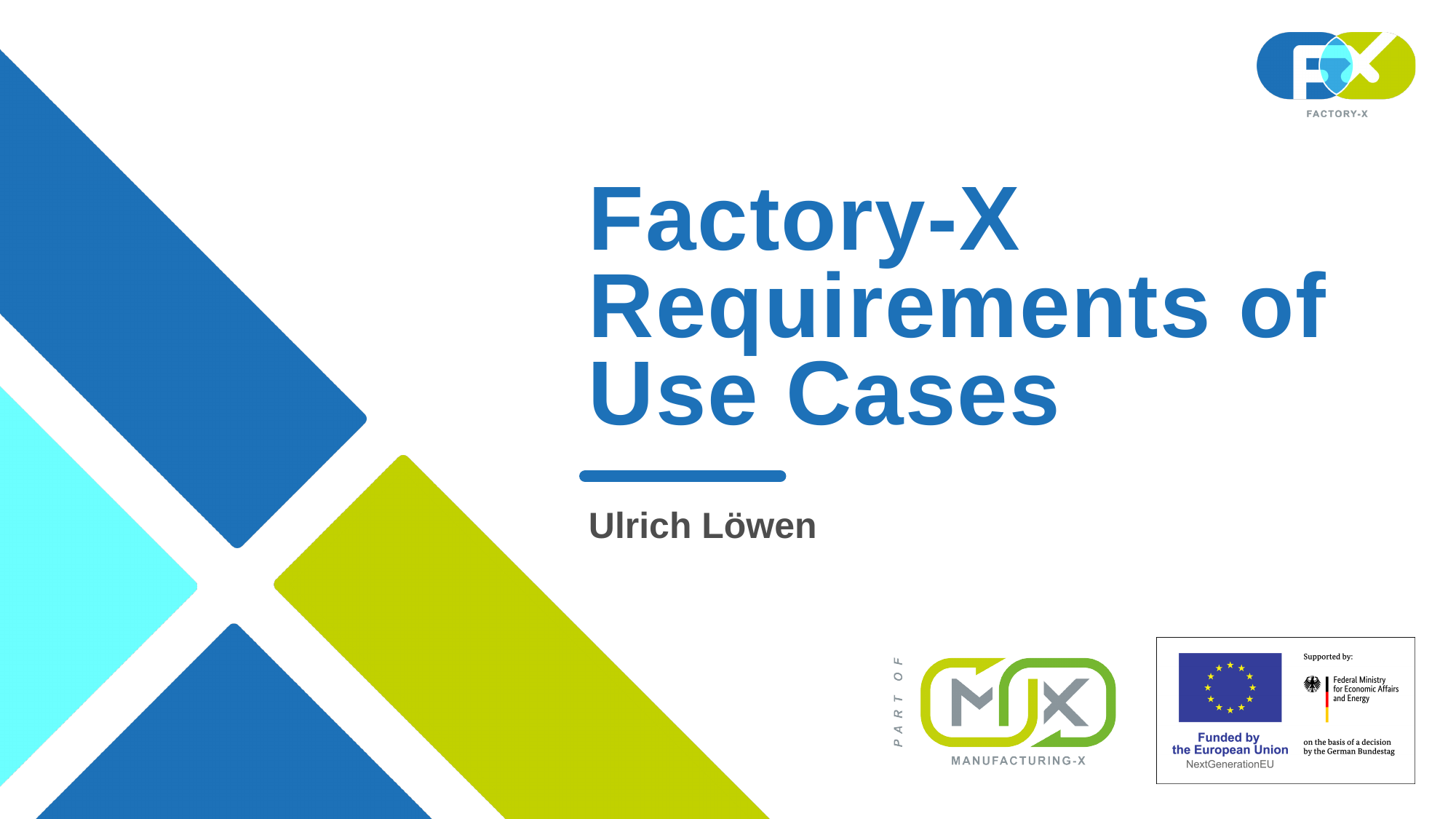

# Factory-X Requirements of Use Cases
Ulrich Löwen